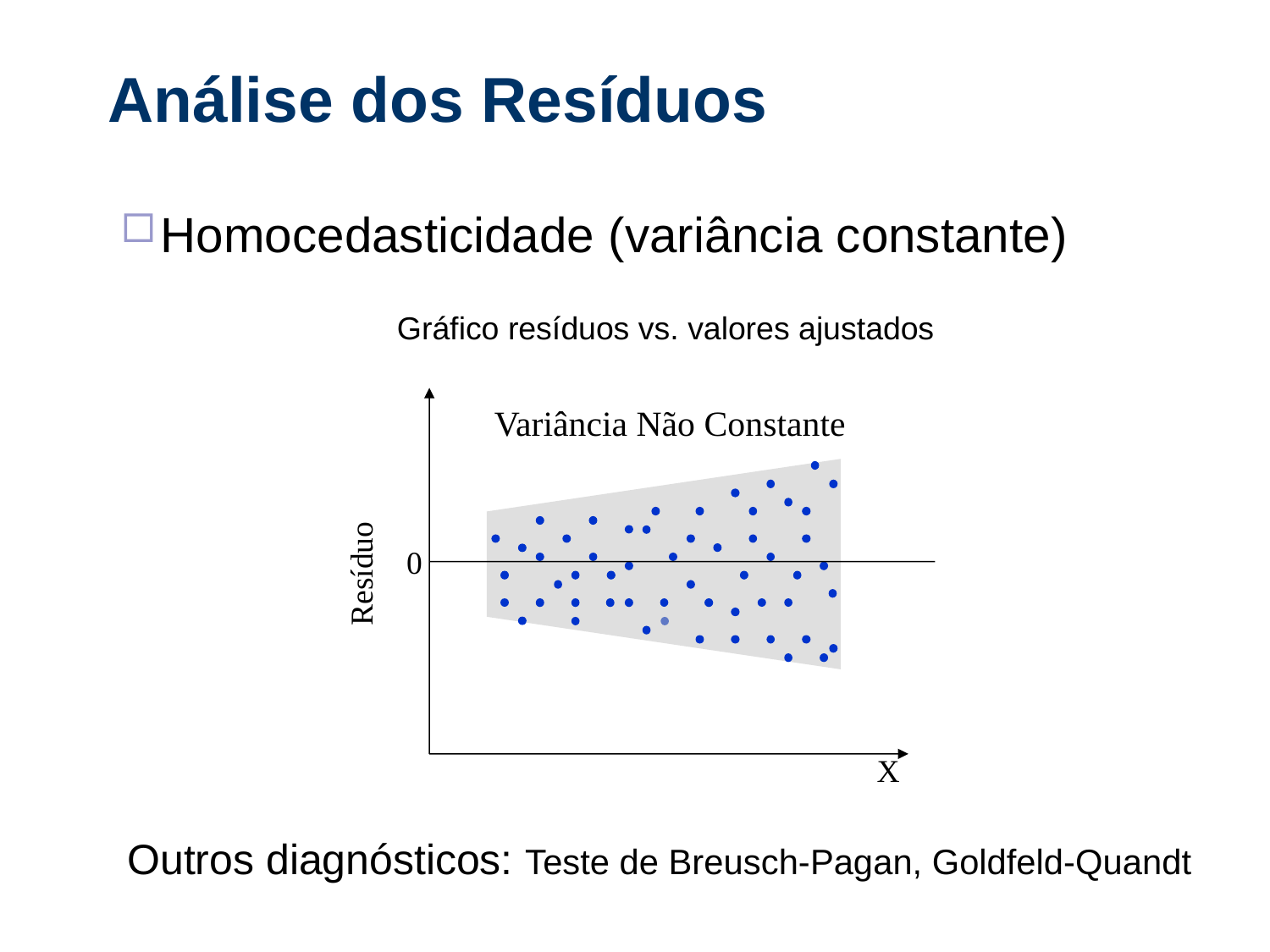

# Análise dos Resíduos

Homocedasticidade (variância constante)

Gráfico resíduos vs. valores ajustados

0

X

Variância Não Constante
Resíduo
Outros diagnósticos: Teste de Breusch-Pagan, Goldfeld-Quandt